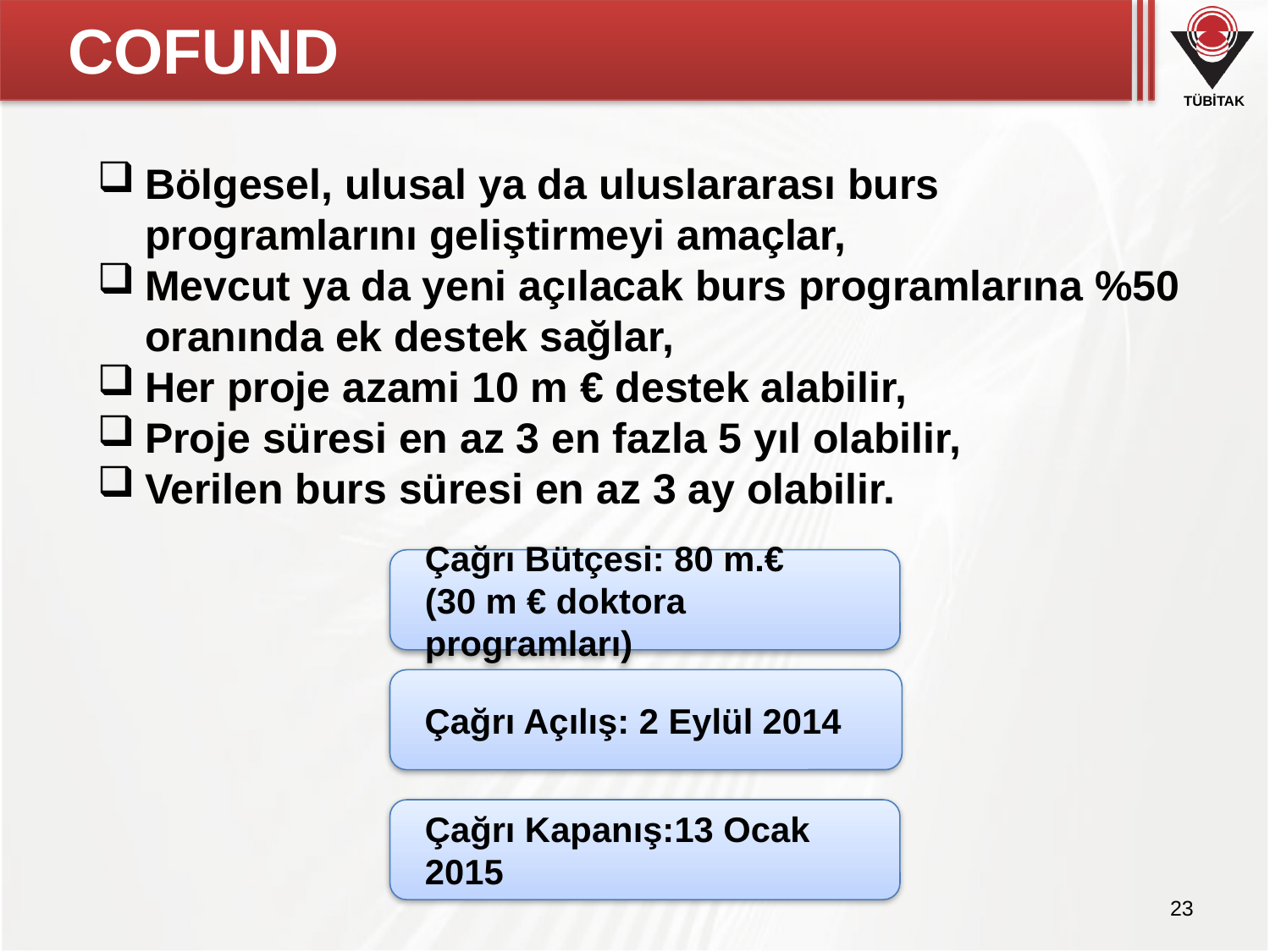

# COFUND
Bölgesel, ulusal ya da uluslararası burs programlarını geliştirmeyi amaçlar,
Mevcut ya da yeni açılacak burs programlarına %50 oranında ek destek sağlar,
Her proje azami 10 m € destek alabilir,
Proje süresi en az 3 en fazla 5 yıl olabilir,
Verilen burs süresi en az 3 ay olabilir.

Çağrı Bütçesi: 80 m.€
(30 m € doktora programları)

Çağrı Açılış: 2 Eylül 2014
Çağrı Kapanış:13 Ocak 2015
23